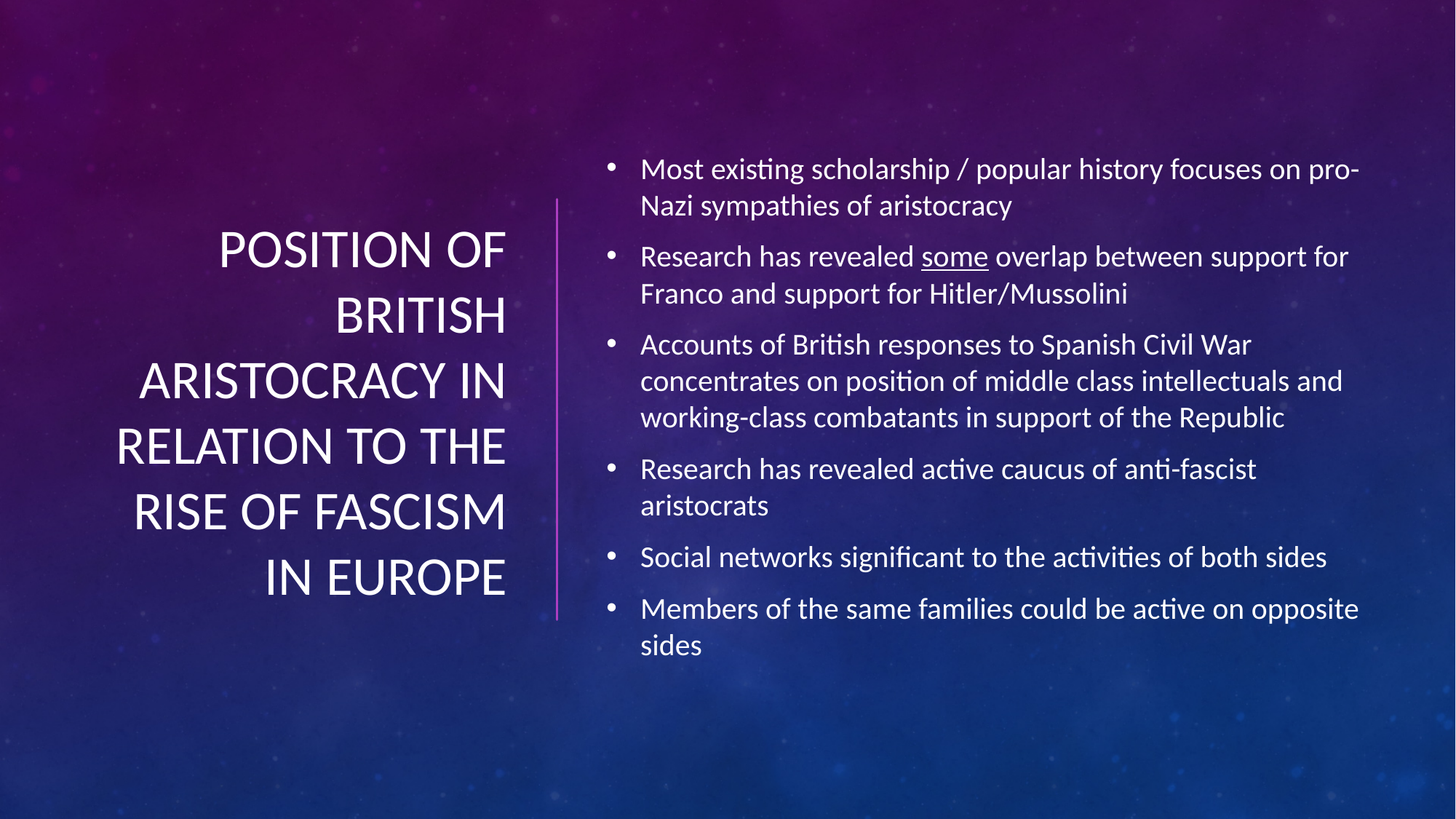

Most existing scholarship / popular history focuses on pro-Nazi sympathies of aristocracy
Research has revealed some overlap between support for Franco and support for Hitler/Mussolini
Accounts of British responses to Spanish Civil War concentrates on position of middle class intellectuals and working-class combatants in support of the Republic
Research has revealed active caucus of anti-fascist aristocrats
Social networks significant to the activities of both sides
Members of the same families could be active on opposite sides
# Position of british aristocracy in relation to the rise of fascism in europe